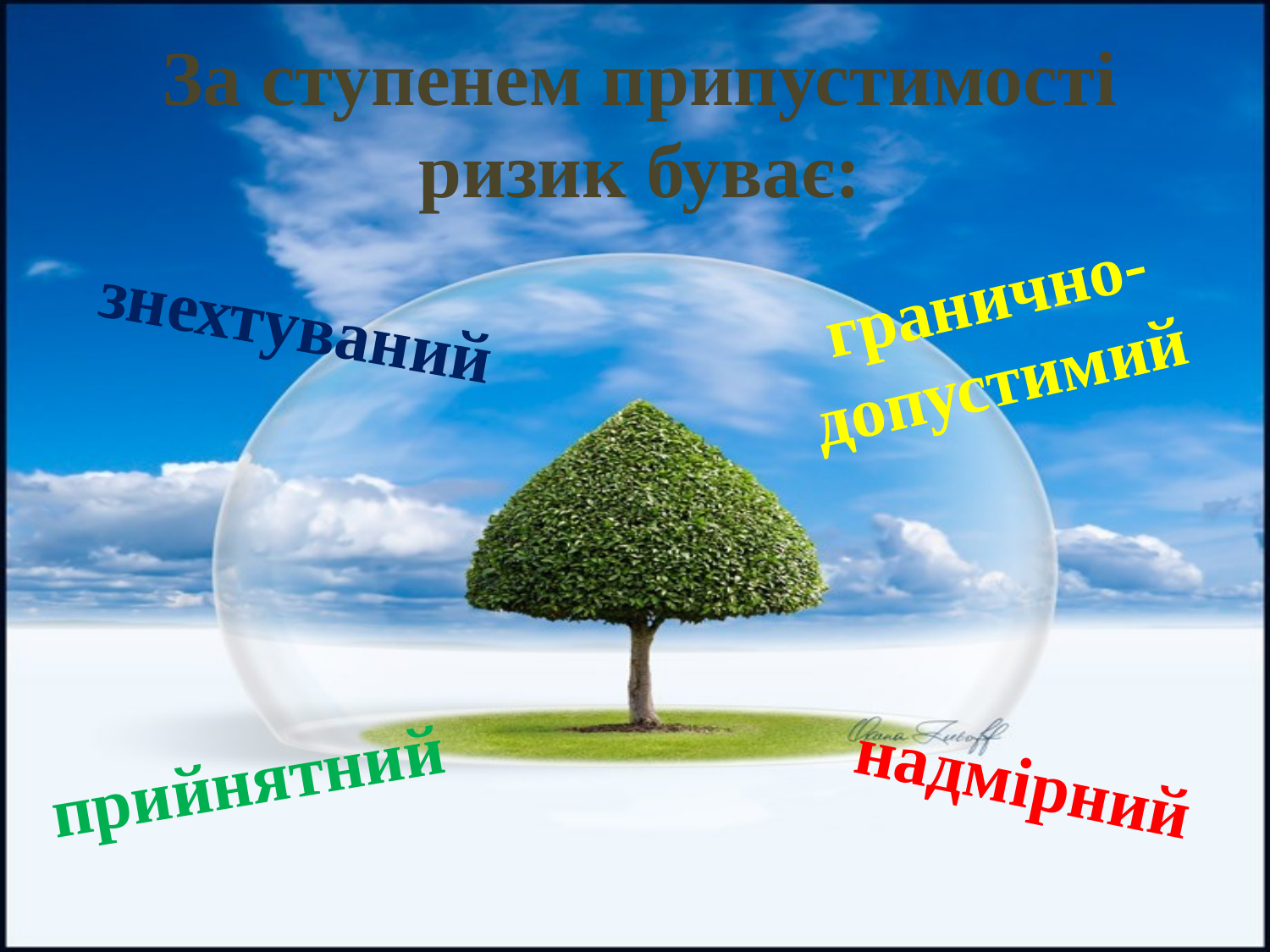

За ступенем припустимості ризик буває:

гранично-
допустимий
знехтуваний
прийнятний
надмірний